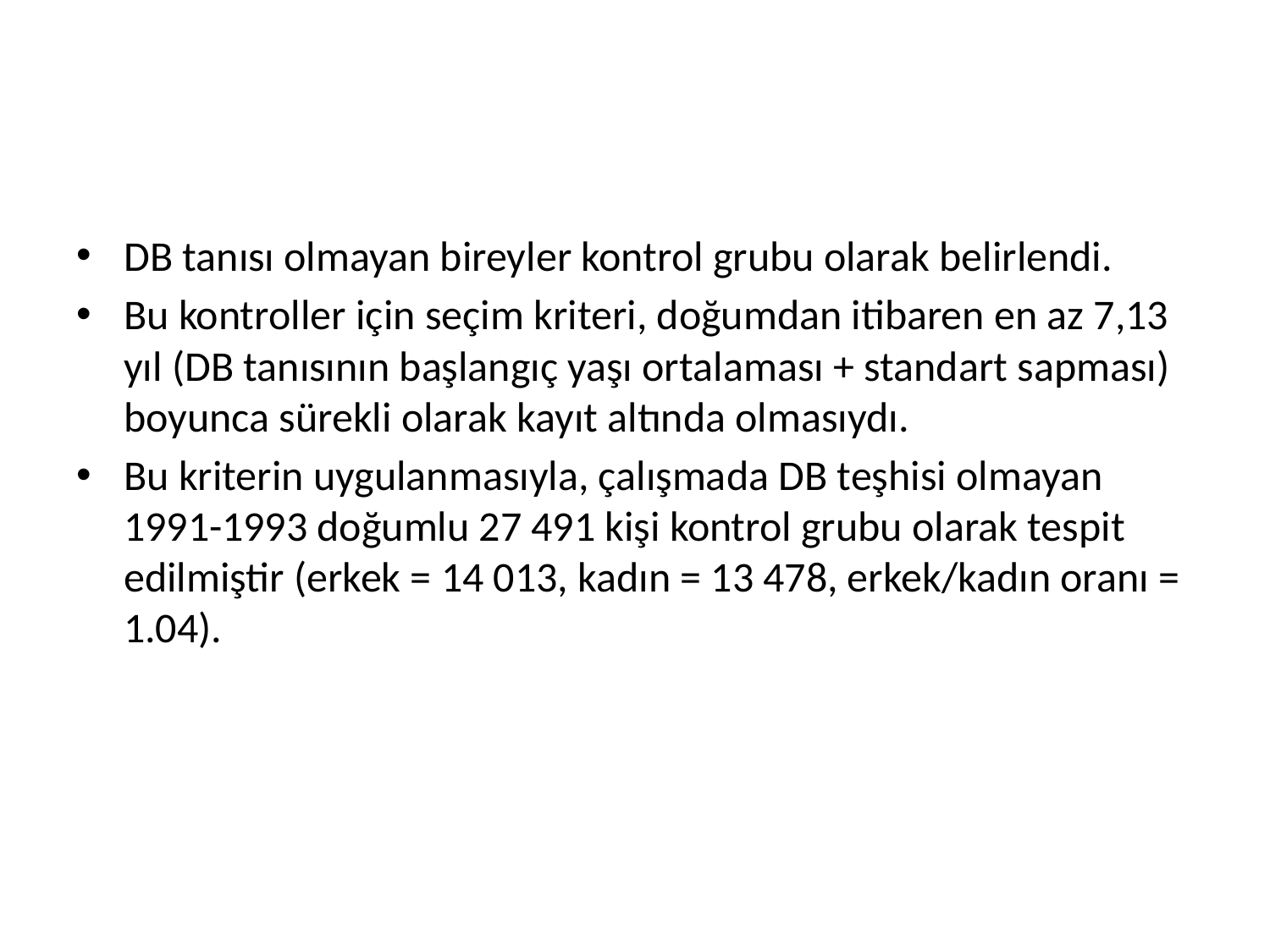

#
DB tanısı olmayan bireyler kontrol grubu olarak belirlendi.
Bu kontroller için seçim kriteri, doğumdan itibaren en az 7,13 yıl (DB tanısının başlangıç yaşı ortalaması + standart sapması) boyunca sürekli olarak kayıt altında olmasıydı.
Bu kriterin uygulanmasıyla, çalışmada DB teşhisi olmayan 1991-1993 doğumlu 27 491 kişi kontrol grubu olarak tespit edilmiştir (erkek = 14 013, kadın = 13 478, erkek/kadın oranı = 1.04).